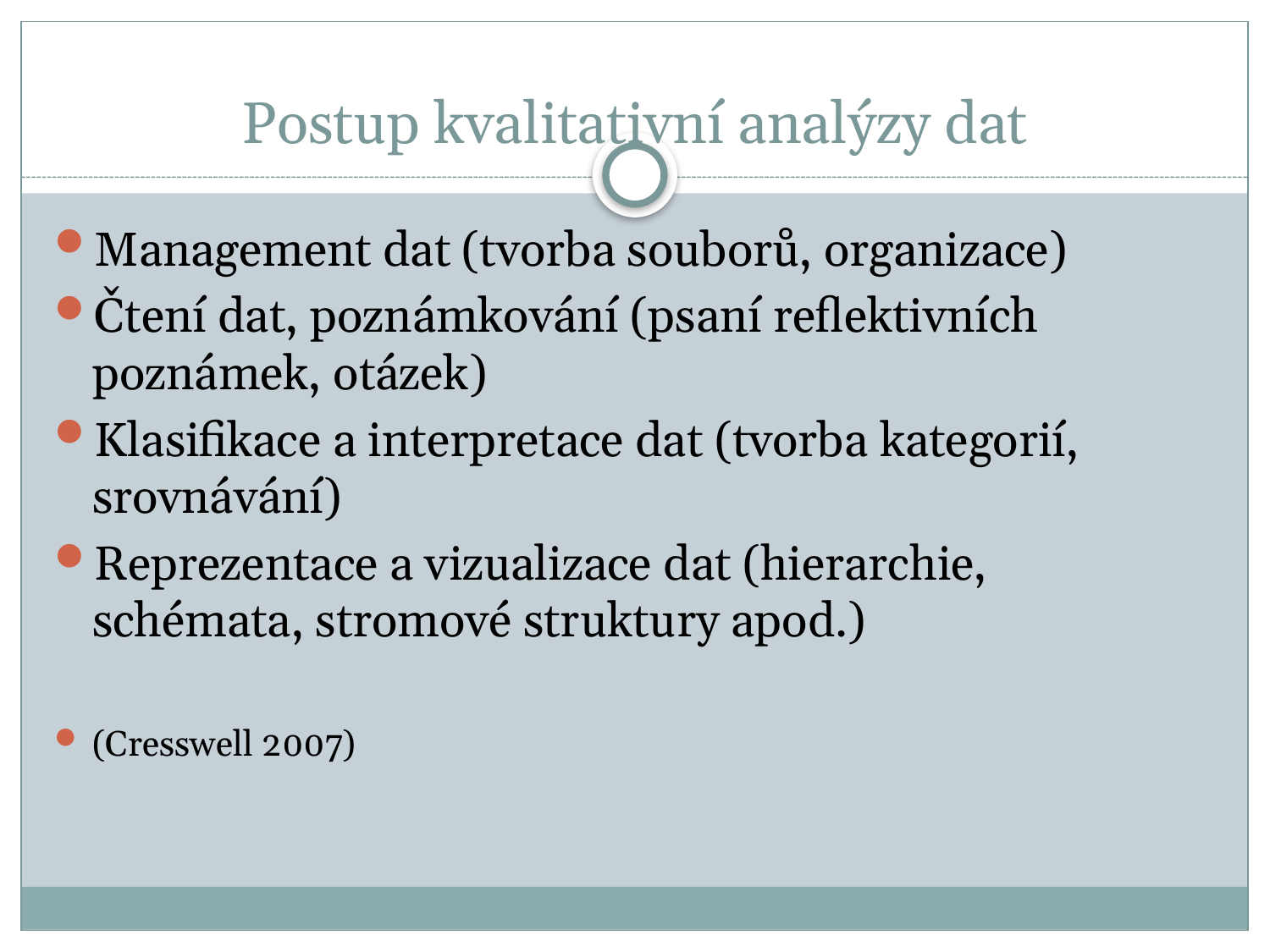

# Postup kvalitativní analýzy dat
Management dat (tvorba souborů, organizace)
Čtení dat, poznámkování (psaní reflektivních poznámek, otázek)
Klasifikace a interpretace dat (tvorba kategorií, srovnávání)
Reprezentace a vizualizace dat (hierarchie, schémata, stromové struktury apod.)

(Cresswell 2007)